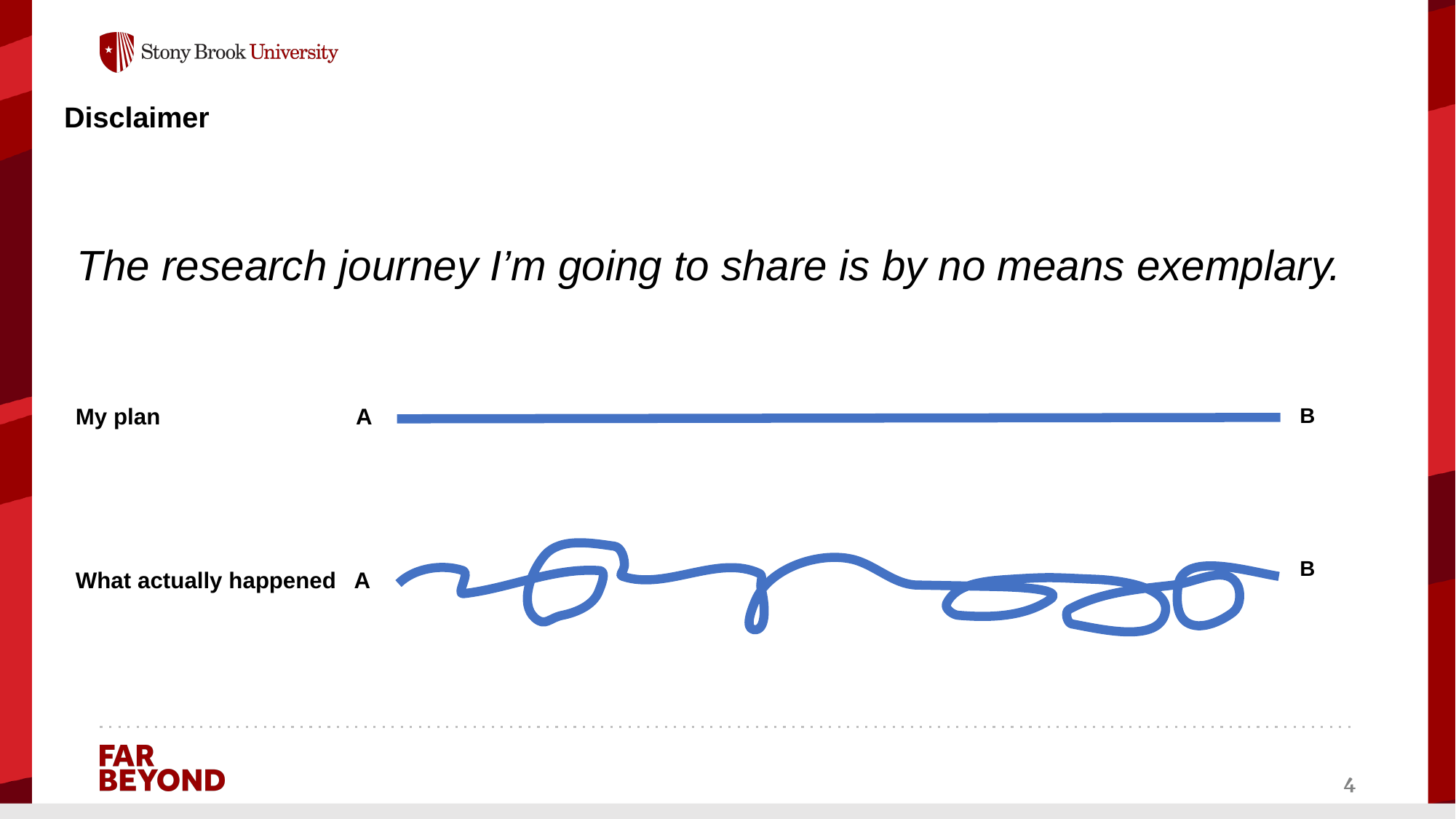

# Disclaimer
The research journey I’m going to share is by no means exemplary.
My plan                               A

What actually happened   A
B

B